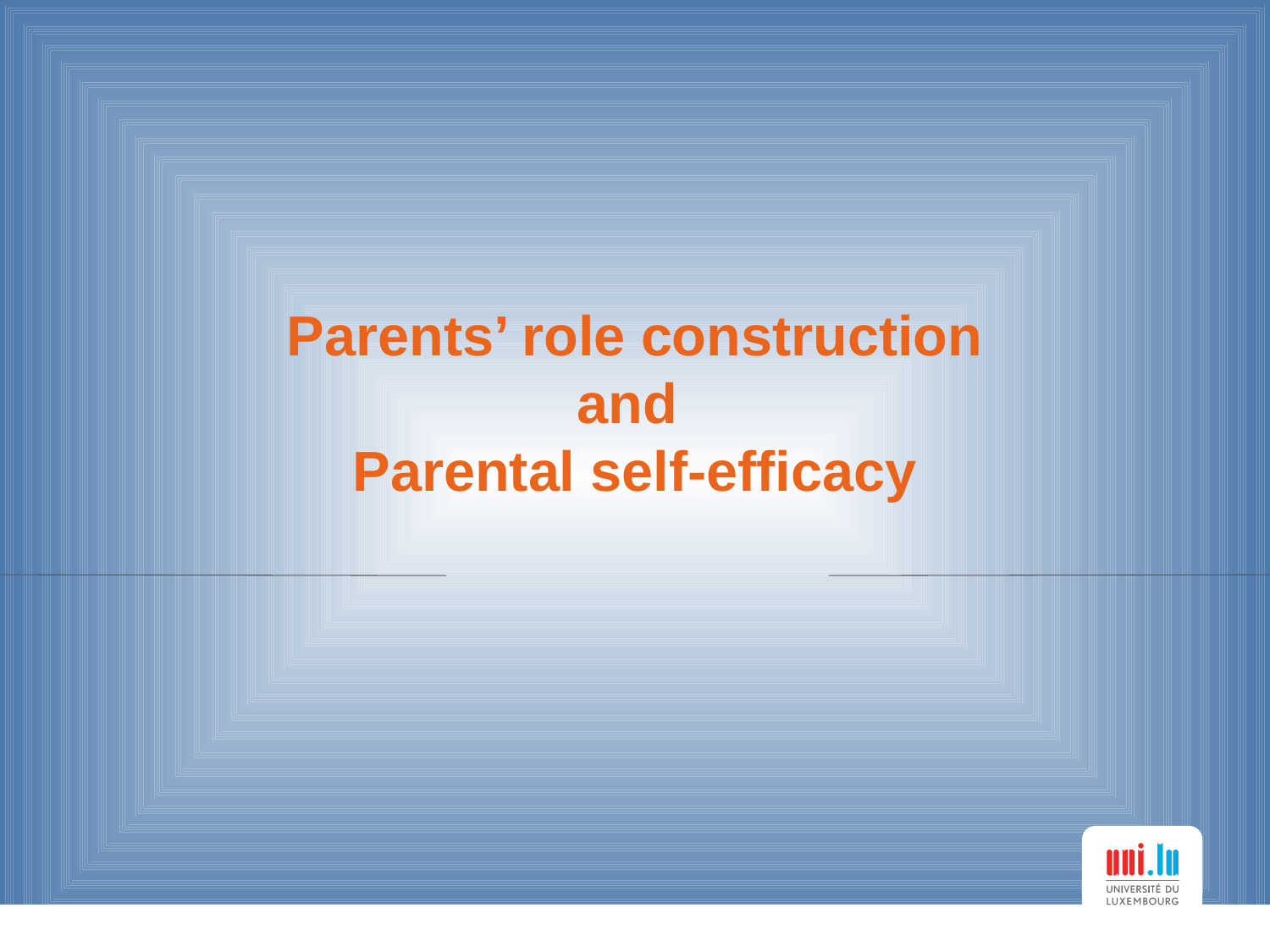

# Parents’ role construction and Parental self-efficacy